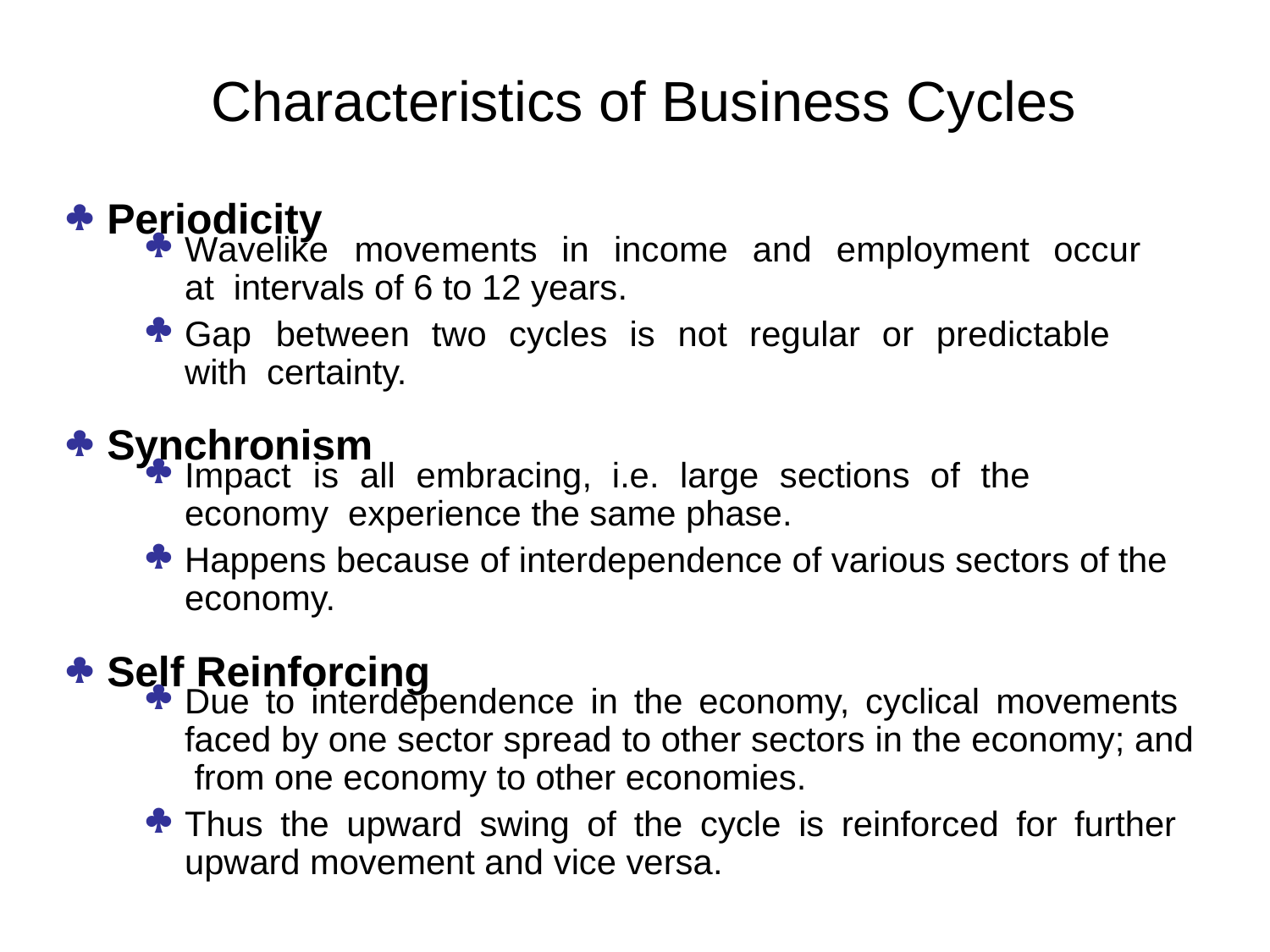

# Characteristics of Business Cycles
♣	Periodicity
♣
Wavelike	movements	in	income	and	employment	occur	at  intervals of 6 to 12 years.
Gap	between	two	cycles	is	not	regular	or	predictable	with  certainty.
♣
♣	Synchronism
♣
Impact	is	all	embracing,	i.e.	large	sections	of	the	economy  experience the same phase.
Happens because of interdependence of various sectors of the  economy.
♣
♣	Self Reinforcing
♣
Due to interdependence in the economy, cyclical movements  faced by one sector spread to other sectors in the economy; and  from one economy to other economies.
Thus the upward swing of the cycle is reinforced for further  upward movement and vice versa.
♣